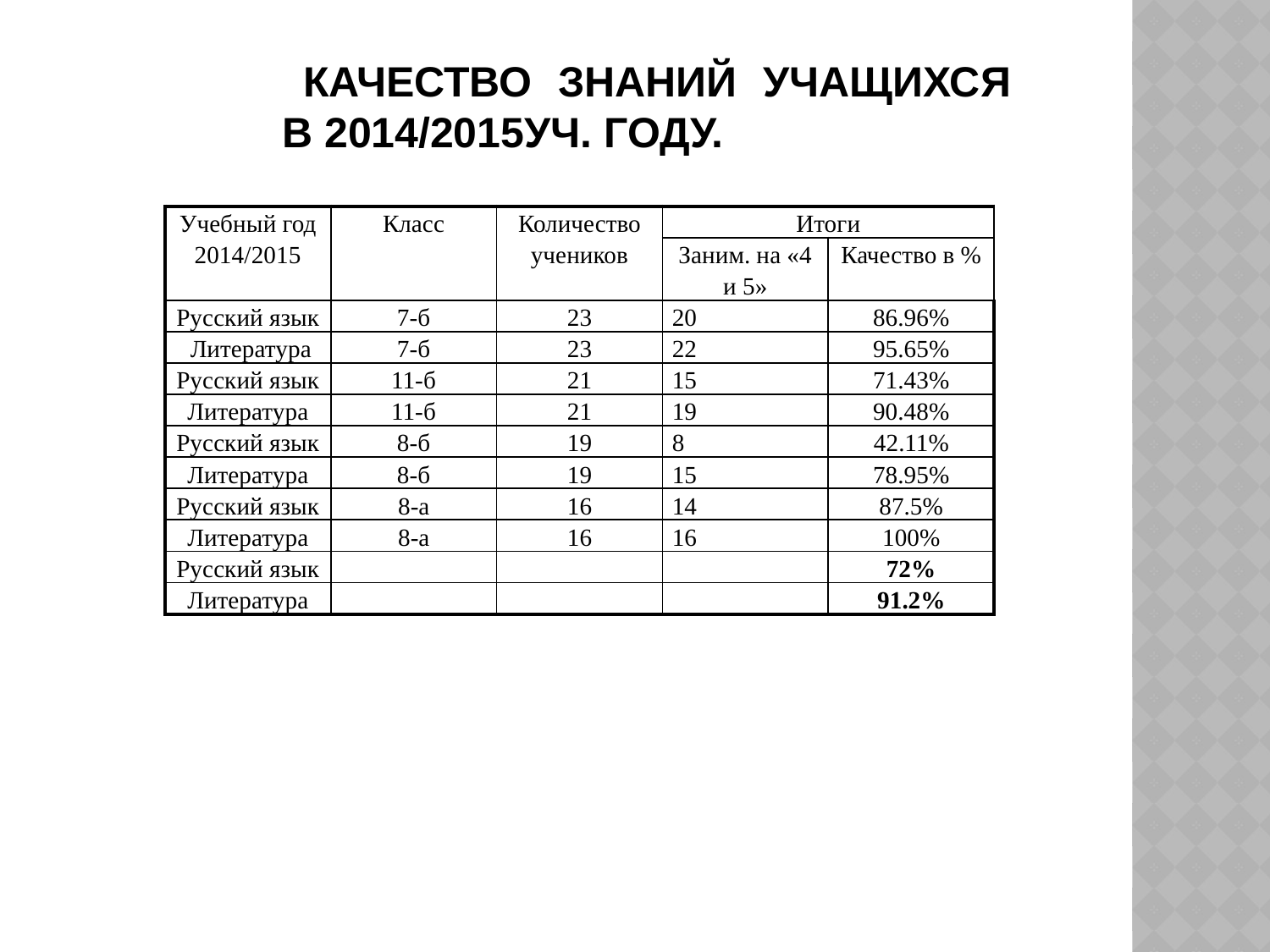

# качество знаний учащихся в 2014/2015уч. году.
| Учебный год 2014/2015 | Класс | Количество учеников | Итоги |  |
| --- | --- | --- | --- | --- |
|  |  |  | Заним. на «4 и 5» | Качество в % |
| Русский язык | 7-б | 23 | 20 | 86.96% |
| Литература | 7-б | 23 | 22 | 95.65% |
| Русский язык | 11-б | 21 | 15 | 71.43% |
| Литература | 11-б | 21 | 19 | 90.48% |
| Русский язык | 8-б | 19 | 8 | 42.11% |
| Литература | 8-б | 19 | 15 | 78.95% |
| Русский язык | 8-а | 16 | 14 | 87.5% |
| Литература | 8-а | 16 | 16 | 100% |
| Русский язык |  |  |  | 72% |
| Литература |  |  |  | 91.2% |